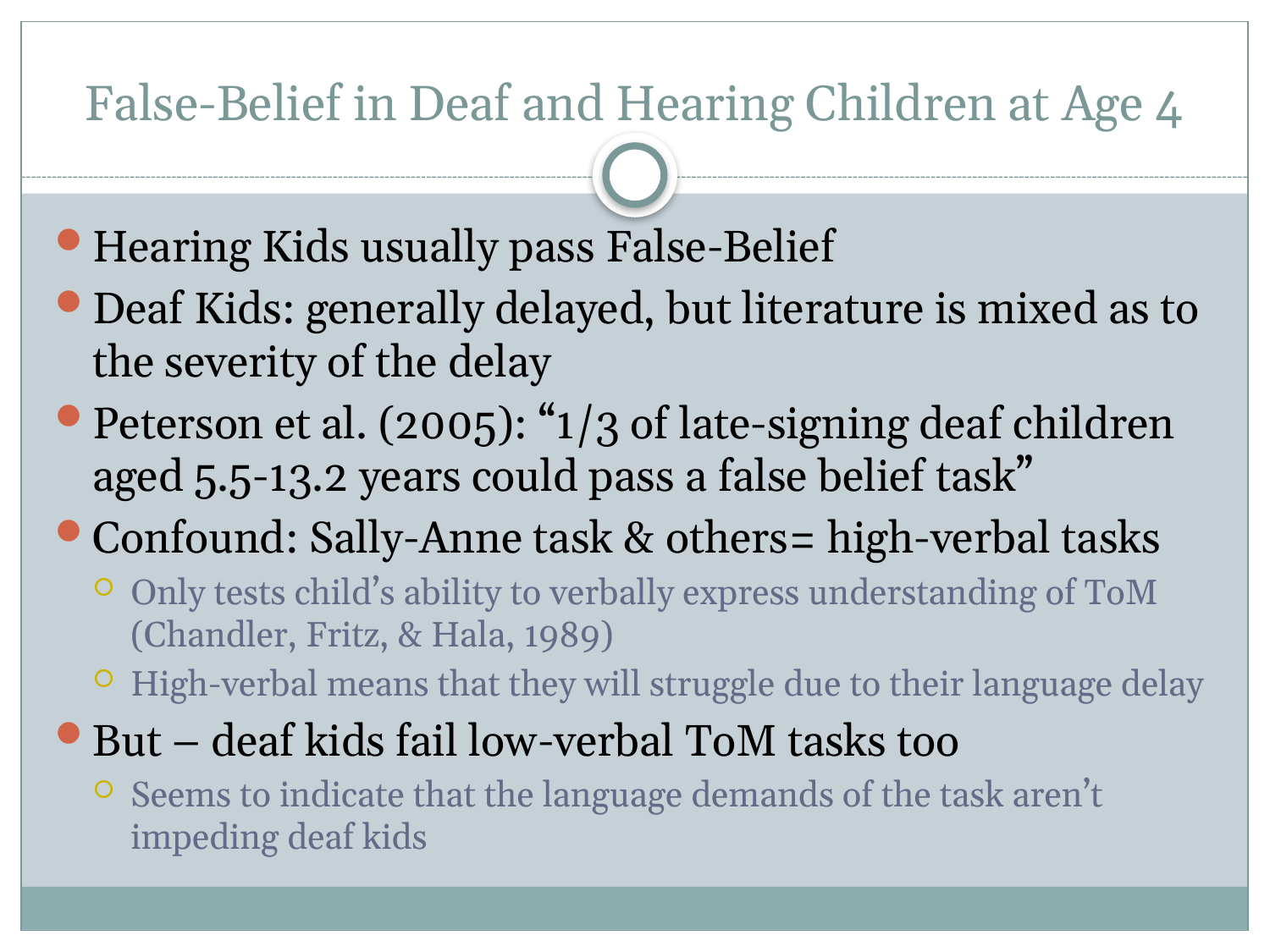

# False-Belief in Deaf and Hearing Children at Age 4
Hearing Kids usually pass False-Belief
Deaf Kids: generally delayed, but literature is mixed as to the severity of the delay
Peterson et al. (2005): “1/3 of late-signing deaf children aged 5.5-13.2 years could pass a false belief task”
Confound: Sally-Anne task & others= high-verbal tasks
Only tests child’s ability to verbally express understanding of ToM (Chandler, Fritz, & Hala, 1989)
High-verbal means that they will struggle due to their language delay
But – deaf kids fail low-verbal ToM tasks too
Seems to indicate that the language demands of the task aren’t impeding deaf kids